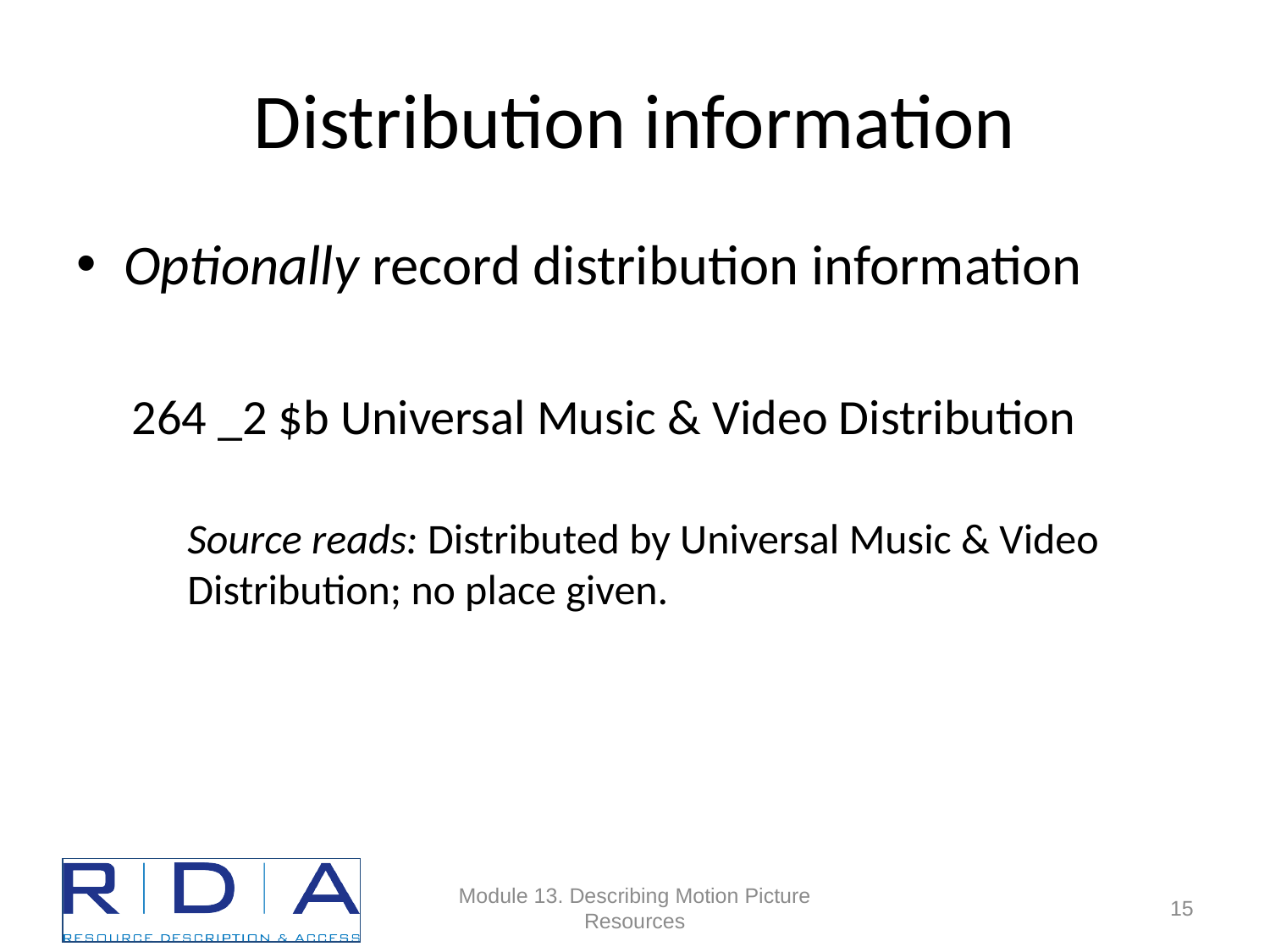

# Distribution information
Optionally record distribution information

264 _2 $b Universal Music & Video Distribution

Source reads: Distributed by Universal Music & Video Distribution; no place given.
Module 13. Describing Motion Picture Resources
15